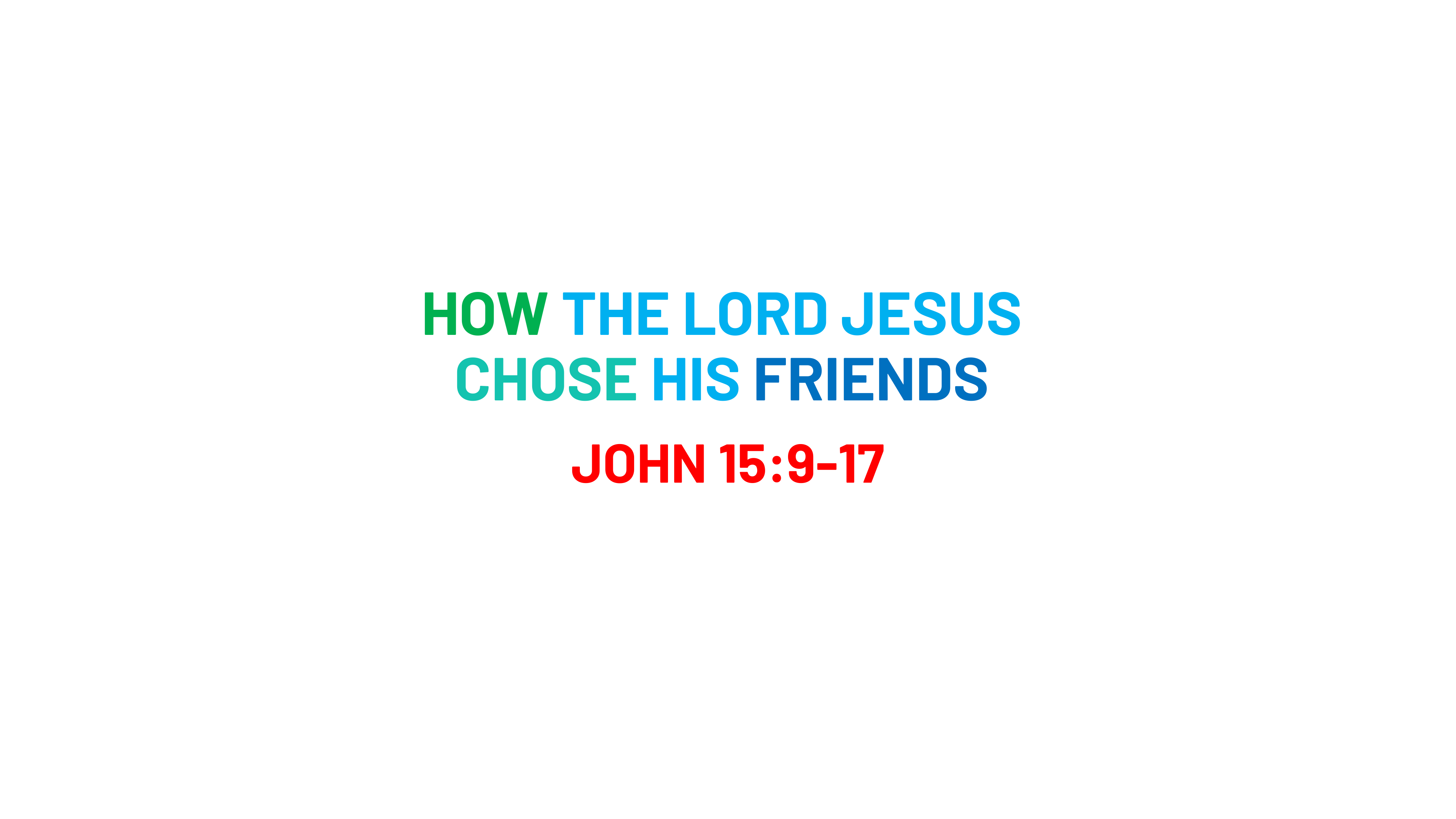

# HOW THE LORD JESUS CHOSE HIS FRIENDS
JOHN 15:9-17